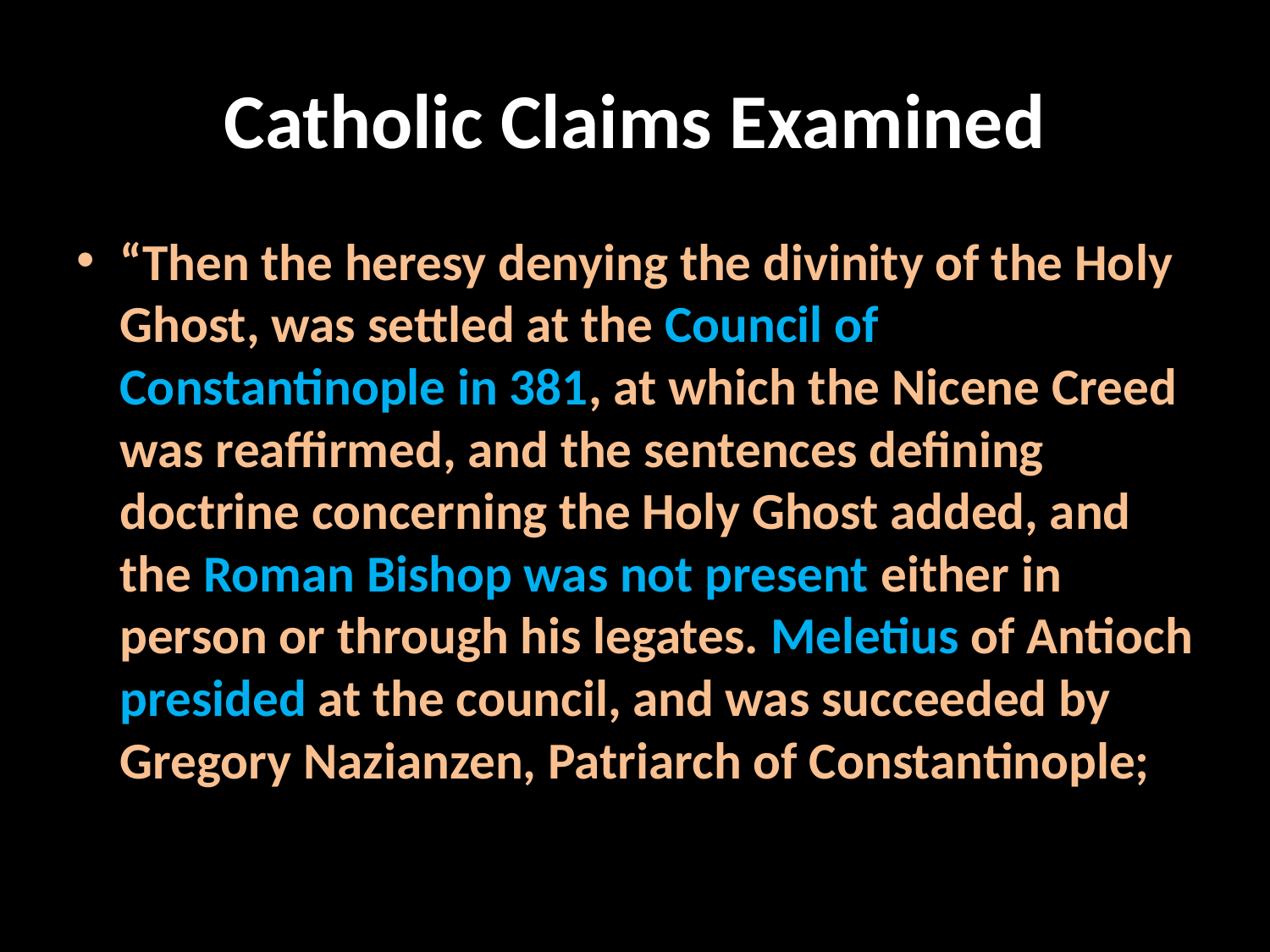

# Catholic Claims Examined
“Then the heresy denying the divinity of the Holy Ghost, was settled at the Council of Constantinople in 381, at which the Nicene Creed was reaffirmed, and the sentences defining doctrine concerning the Holy Ghost added, and the Roman Bishop was not present either in person or through his legates. Meletius of Antioch presided at the council, and was succeeded by Gregory Nazianzen, Patriarch of Constantinople;